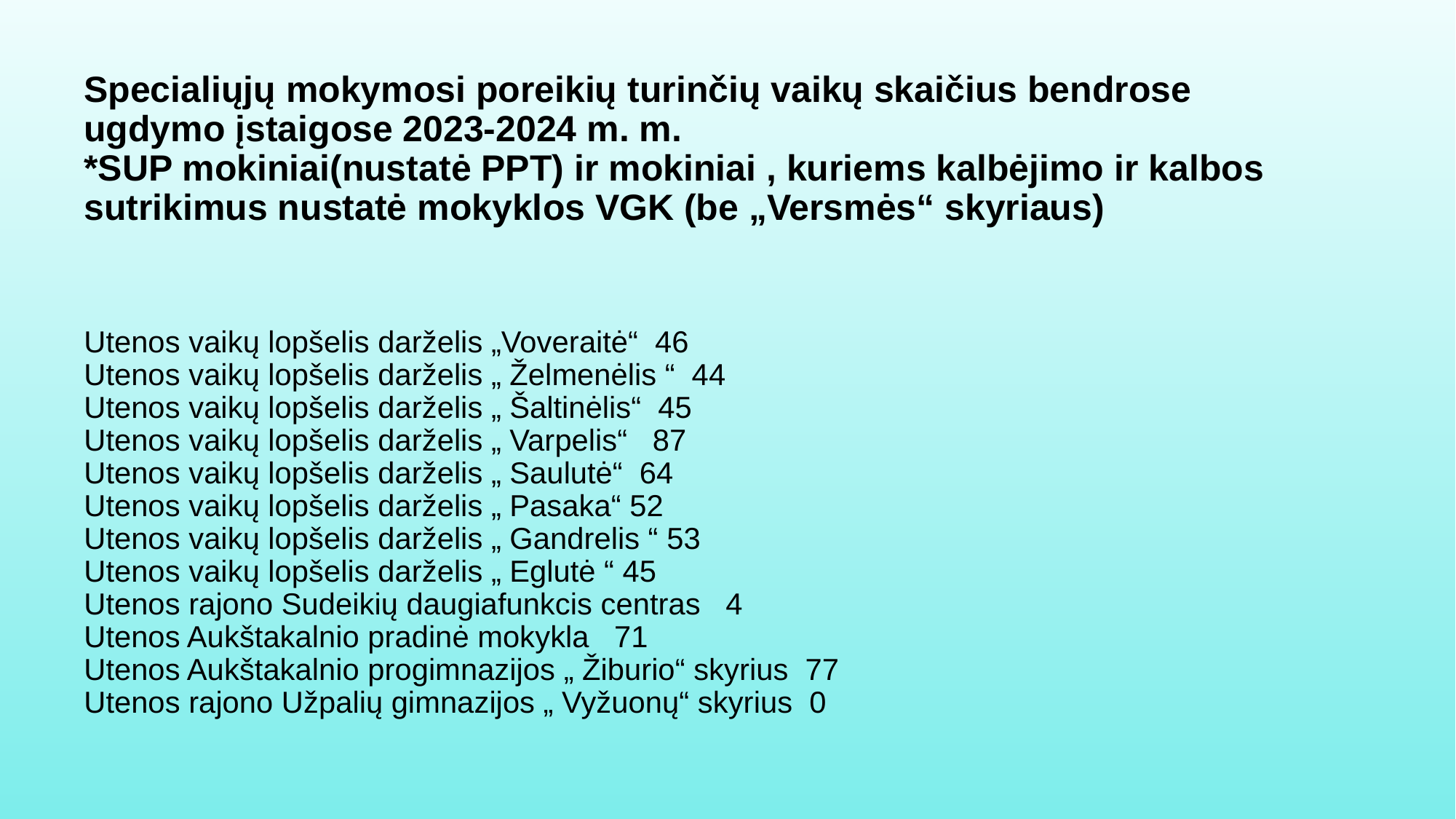

# Specialiųjų mokymosi poreikių turinčių vaikų skaičius bendrose ugdymo įstaigose 2023-2024 m. m. *SUP mokiniai(nustatė PPT) ir mokiniai , kuriems kalbėjimo ir kalbos sutrikimus nustatė mokyklos VGK (be „Versmės“ skyriaus) Utenos vaikų lopšelis darželis „Voveraitė“  46 Utenos vaikų lopšelis darželis „ Želmenėlis “  44 Utenos vaikų lopšelis darželis „ Šaltinėlis“  45 Utenos vaikų lopšelis darželis „ Varpelis“   87 Utenos vaikų lopšelis darželis „ Saulutė“  64 Utenos vaikų lopšelis darželis „ Pasaka“ 52 Utenos vaikų lopšelis darželis „ Gandrelis “ 53 Utenos vaikų lopšelis darželis „ Eglutė “ 45 Utenos rajono Sudeikių daugiafunkcis centras   4 Utenos Aukštakalnio pradinė mokykla   71 Utenos Aukštakalnio progimnazijos „ Žiburio“ skyrius  77 Utenos rajono Užpalių gimnazijos „ Vyžuonų“ skyrius  0